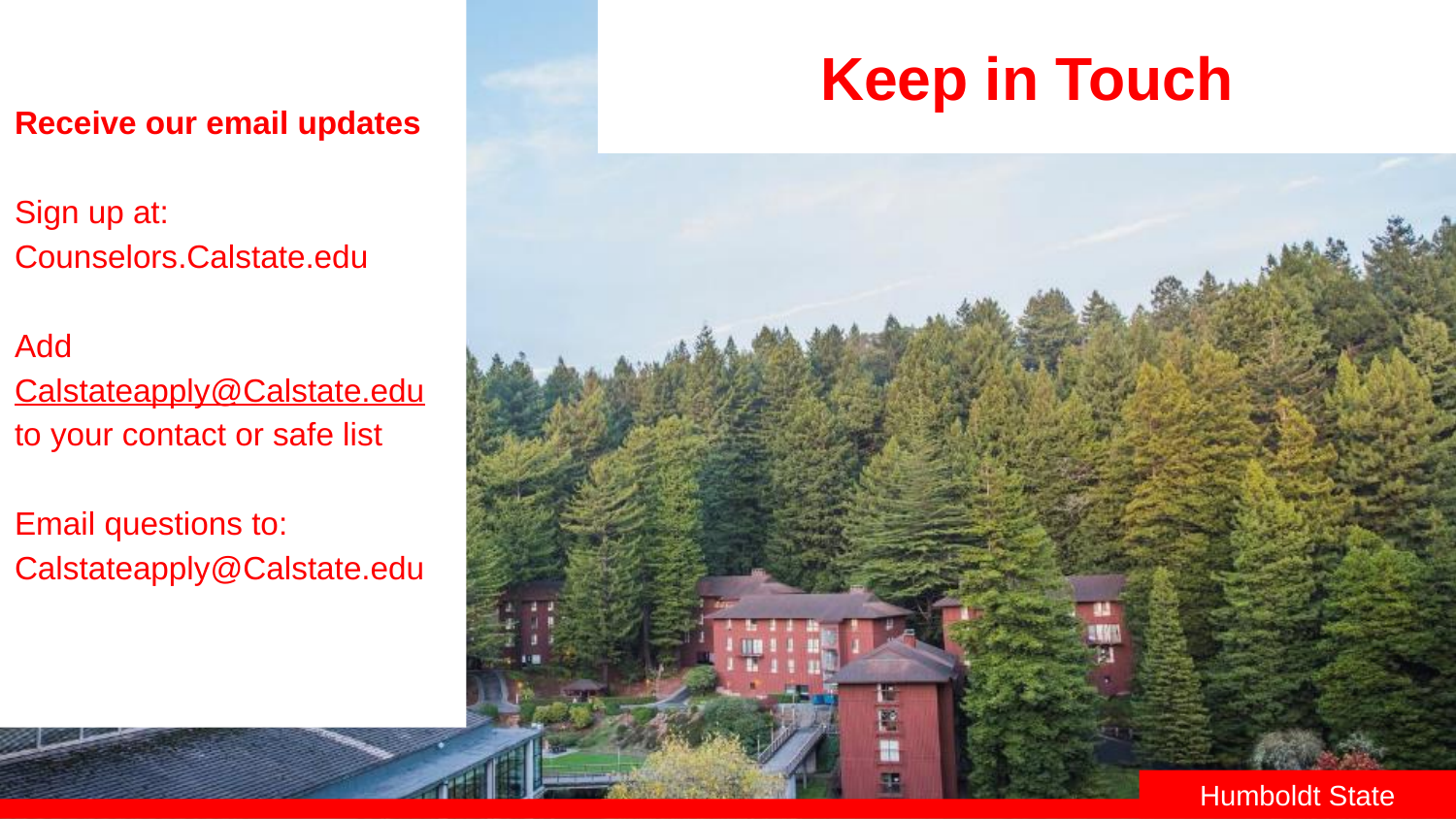

Receive our email updates

Sign up at:
Counselors.Calstate.edu

Add Calstateapply@Calstate.edu to your contact or safe list

Email questions to: Calstateapply@Calstate.edu

Keep in Touch
Humboldt State